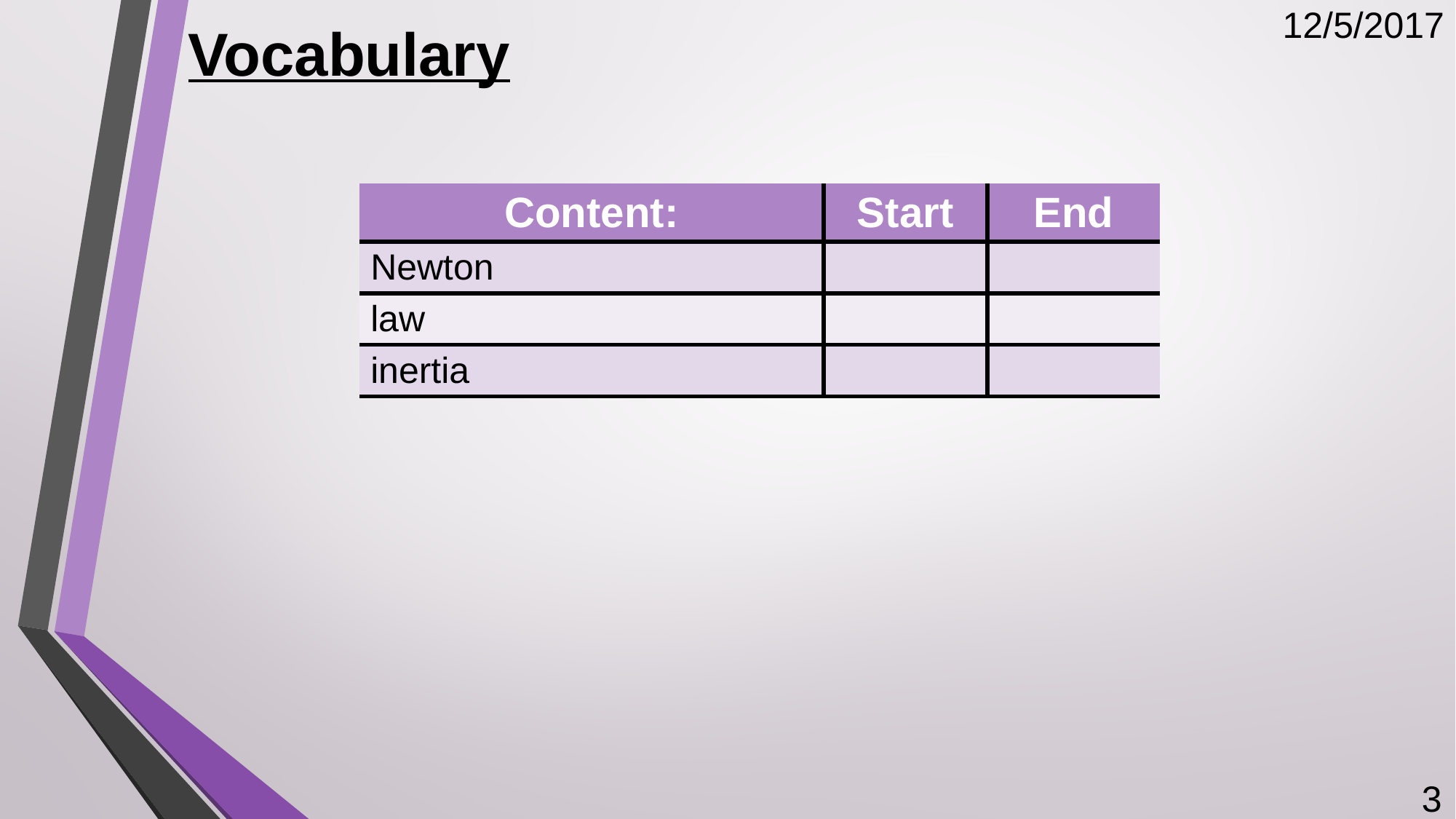

# Vocabulary
12/5/2017
| Content: | Start | End |
| --- | --- | --- |
| Newton |  |  |
| law |  |  |
| inertia |  |  |
3